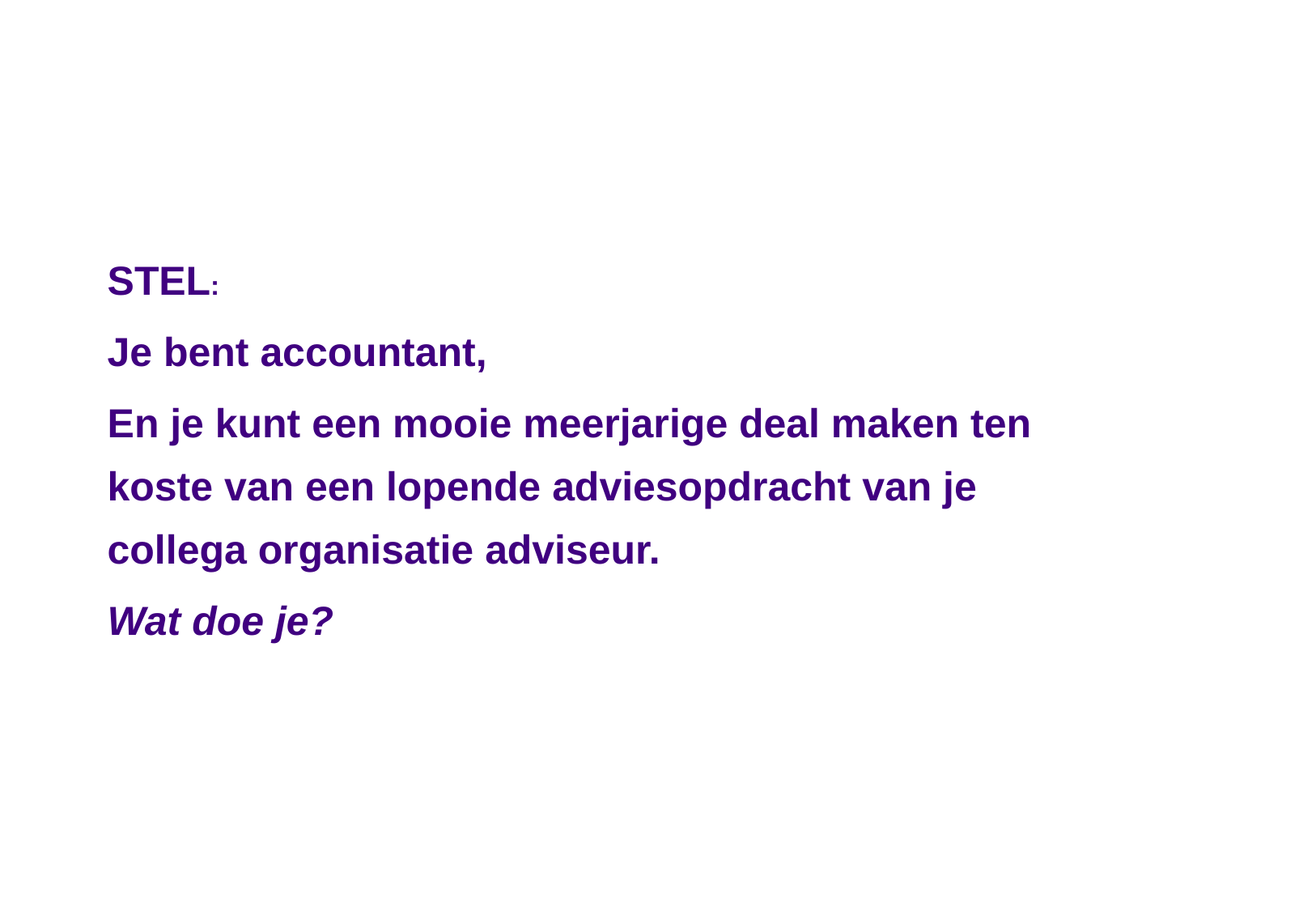

STEL:
Je bent accountant,
En je kunt een mooie meerjarige deal maken ten koste van een lopende adviesopdracht van je collega organisatie adviseur.
Wat doe je?